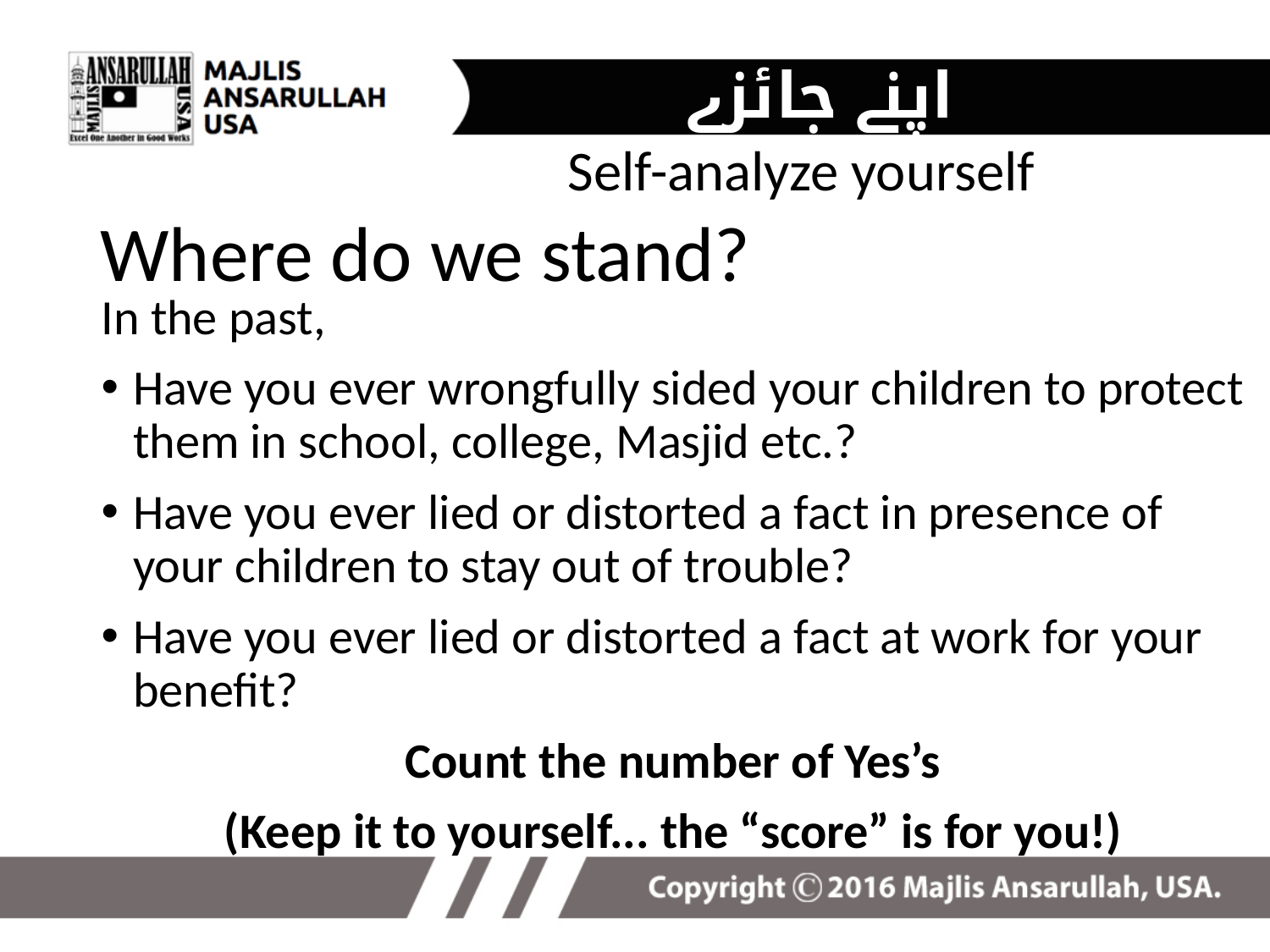

اپنے جائزے لیں -
Self-analyze yourself
Where do we stand?
In the past,
Have you ever wrongfully sided your children to protect them in school, college, Masjid etc.?
Have you ever lied or distorted a fact in presence of your children to stay out of trouble?
Have you ever lied or distorted a fact at work for your benefit?
Count the number of Yes’s
(Keep it to yourself... the “score” is for you!)
20